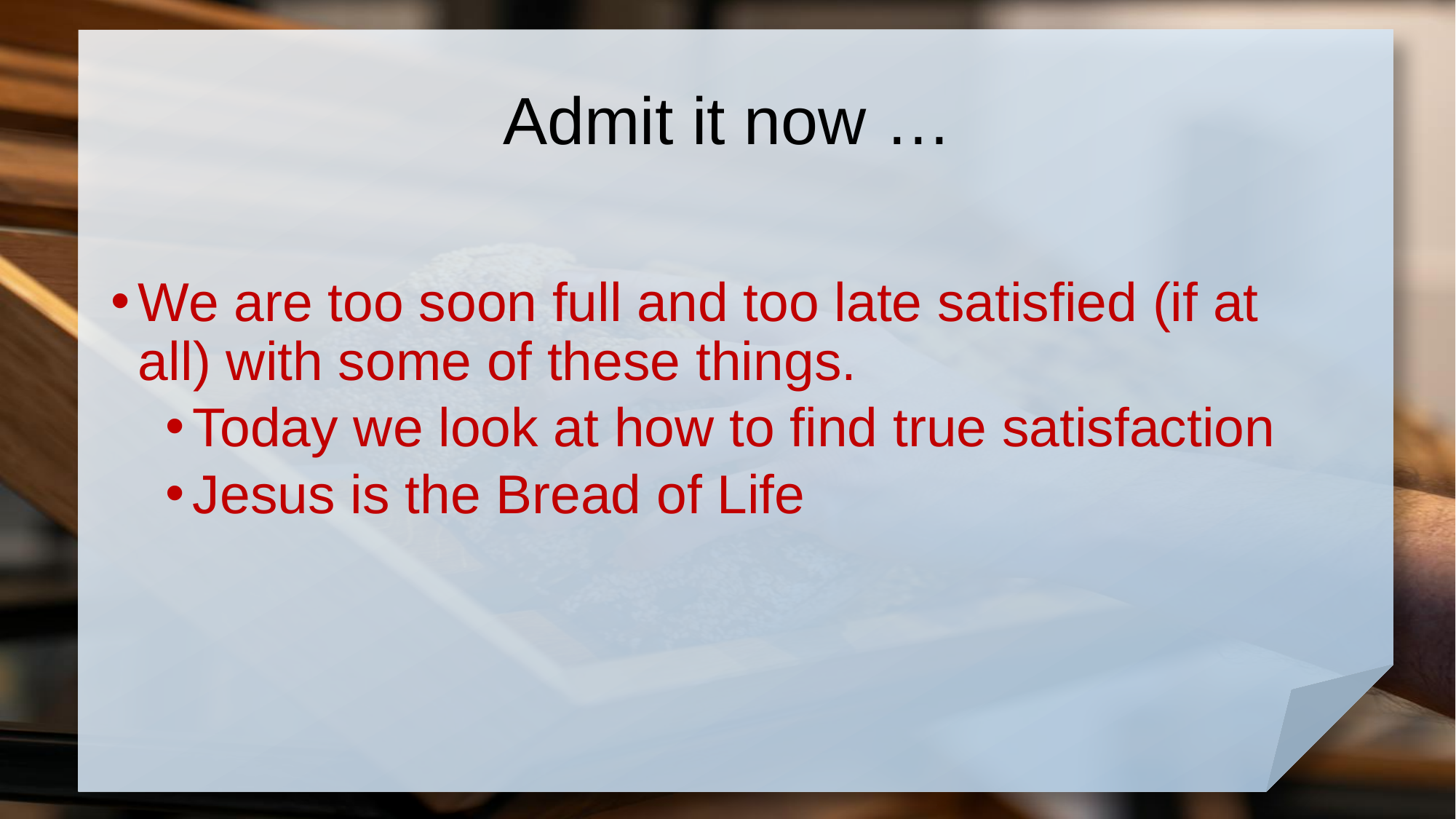

# Admit it now …
We are too soon full and too late satisfied (if at all) with some of these things.
Today we look at how to find true satisfaction
Jesus is the Bread of Life